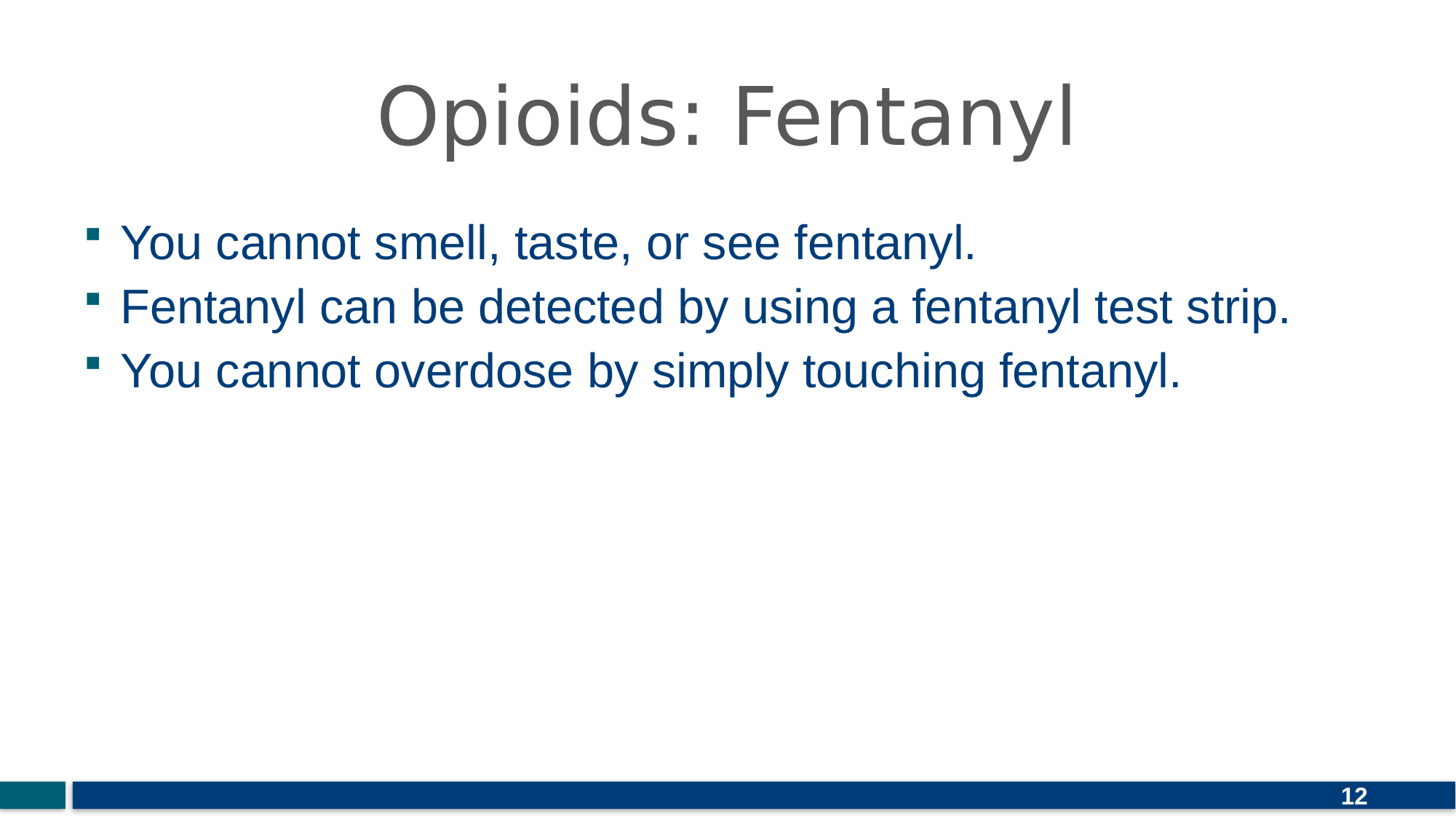

# Opioids: Fentanyl
You cannot smell, taste, or see fentanyl.
Fentanyl can be detected by using a fentanyl test strip.
You cannot overdose by simply touching fentanyl.